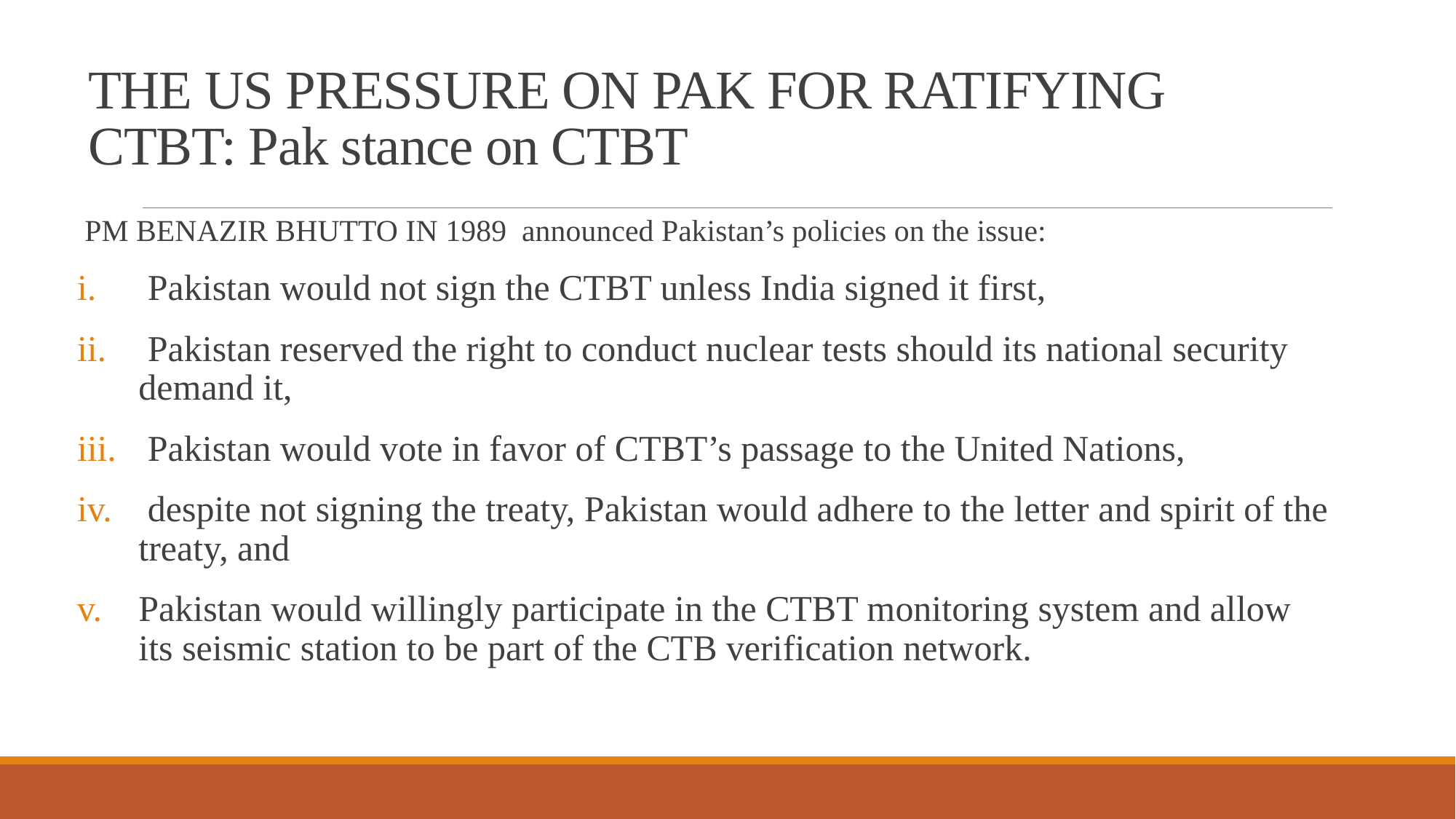

# THE US PRESSURE ON PAK FOR RATIFYING CTBT: Pak stance on CTBT
 PM BENAZIR BHUTTO IN 1989  announced Pakistan’s policies on the issue:
 Pakistan would not sign the CTBT unless India signed it first,
 Pakistan reserved the right to conduct nuclear tests should its national security demand it,
 Pakistan would vote in favor of CTBT’s passage to the United Nations,
 despite not signing the treaty, Pakistan would adhere to the letter and spirit of the treaty, and
Pakistan would willingly participate in the CTBT monitoring system and allow its seismic station to be part of the CTB verification network.